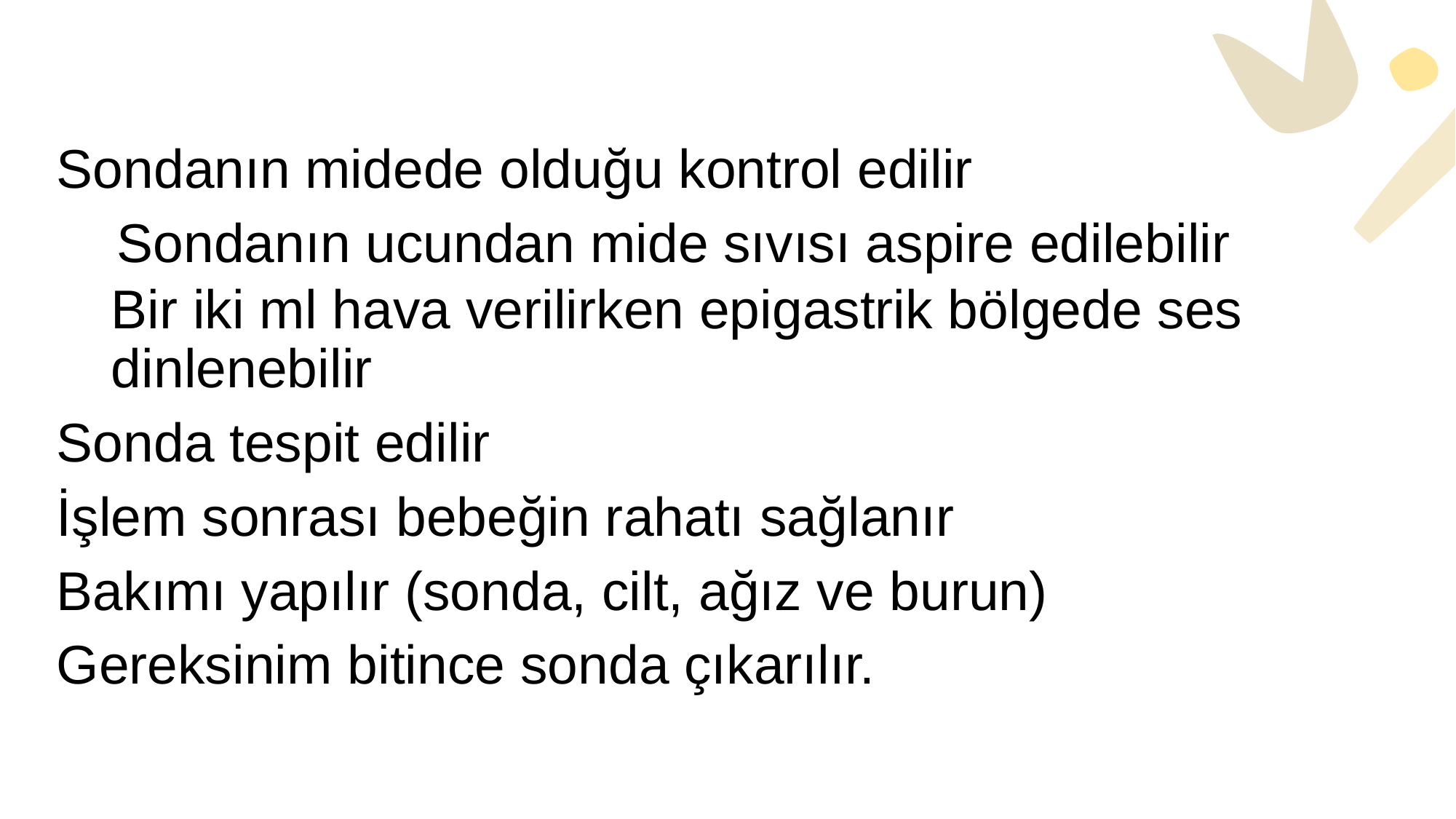

Sondanın midede olduğu kontrol edilir
    Sondanın ucundan mide sıvısı aspire edilebilir
Bir iki ml hava verilirken epigastrik bölgede ses dinlenebilir
Sonda tespit edilir
İşlem sonrası bebeğin rahatı sağlanır
Bakımı yapılır (sonda, cilt, ağız ve burun)
Gereksinim bitince sonda çıkarılır.